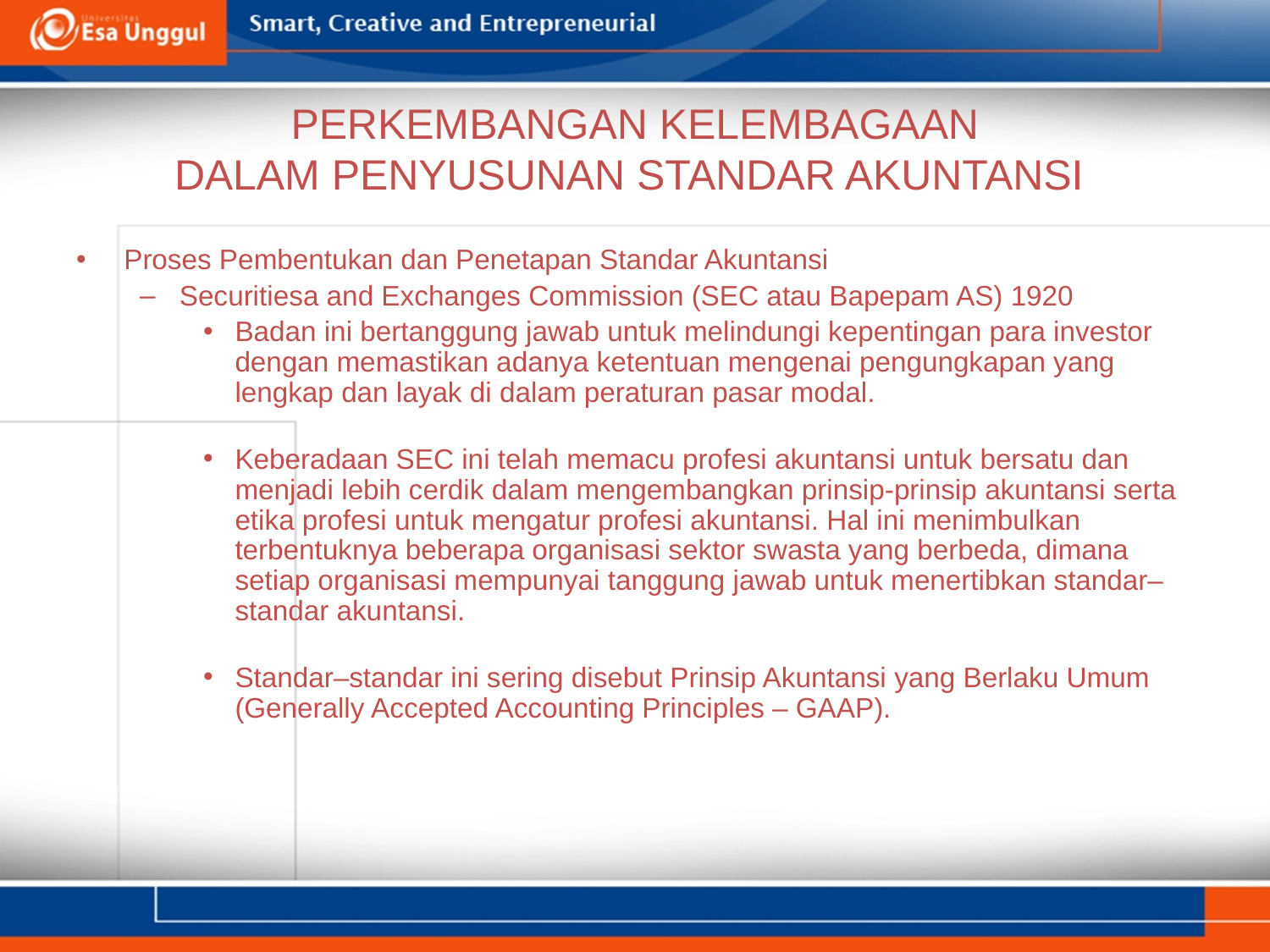

# PERKEMBANGAN KELEMBAGAAN DALAM PENYUSUNAN STANDAR AKUNTANSI
Proses Pembentukan dan Penetapan Standar Akuntansi
Securitiesa and Exchanges Commission (SEC atau Bapepam AS) 1920
Badan ini bertanggung jawab untuk melindungi kepentingan para investor dengan memastikan adanya ketentuan mengenai pengungkapan yang lengkap dan layak di dalam peraturan pasar modal.
Keberadaan SEC ini telah memacu profesi akuntansi untuk bersatu dan menjadi lebih cerdik dalam mengembangkan prinsip-prinsip akuntansi serta etika profesi untuk mengatur profesi akuntansi. Hal ini menimbulkan terbentuknya beberapa organisasi sektor swasta yang berbeda, dimana setiap organisasi mempunyai tanggung jawab untuk menertibkan standar–standar akuntansi.
Standar–standar ini sering disebut Prinsip Akuntansi yang Berlaku Umum (Generally Accepted Accounting Principles – GAAP).